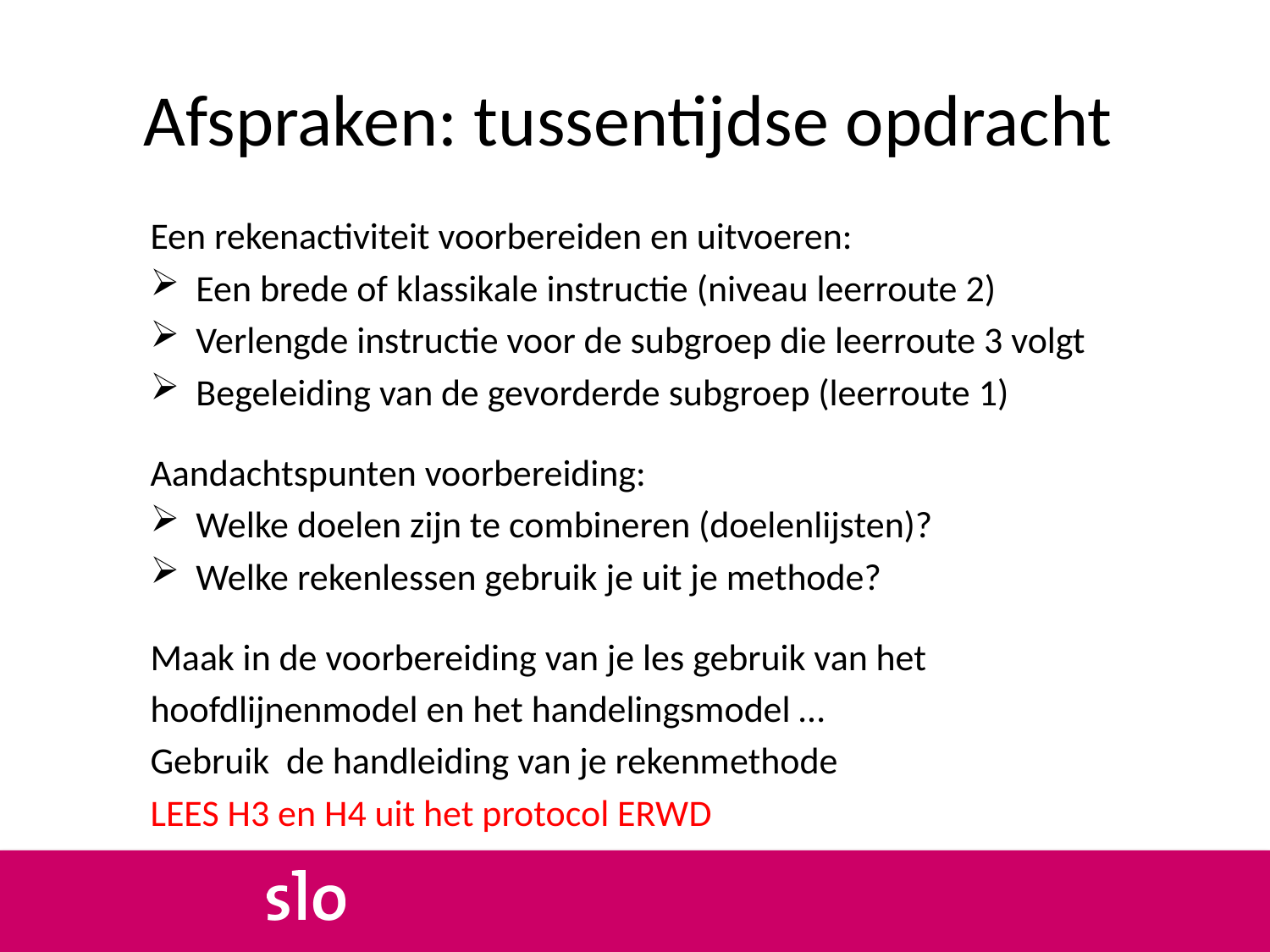

# Afspraken: tussentijdse opdracht
Een rekenactiviteit voorbereiden en uitvoeren:
Een brede of klassikale instructie (niveau leerroute 2)
Verlengde instructie voor de subgroep die leerroute 3 volgt
Begeleiding van de gevorderde subgroep (leerroute 1)

Aandachtspunten voorbereiding:
Welke doelen zijn te combineren (doelenlijsten)?
Welke rekenlessen gebruik je uit je methode?

Maak in de voorbereiding van je les gebruik van het
hoofdlijnenmodel en het handelingsmodel …
Gebruik  de handleiding van je rekenmethode
LEES H3 en H4 uit het protocol ERWD